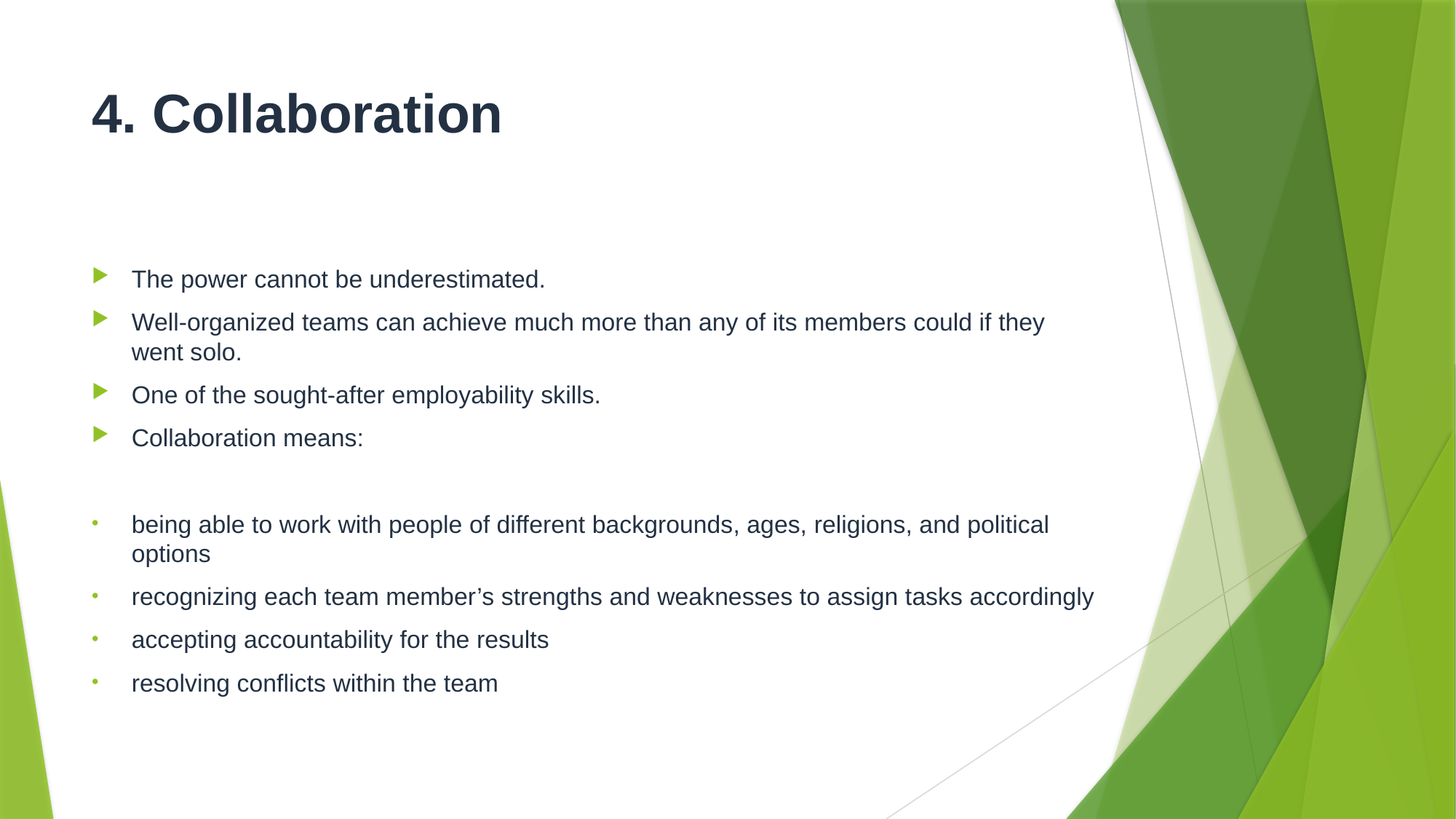

# 4. Collaboration
The power cannot be underestimated.
Well-organized teams can achieve much more than any of its members could if they went solo.
One of the sought-after employability skills.
Collaboration means:

being able to work with people of different backgrounds, ages, religions, and political options
recognizing each team member’s strengths and weaknesses to assign tasks accordingly
accepting accountability for the results
resolving conflicts within the team